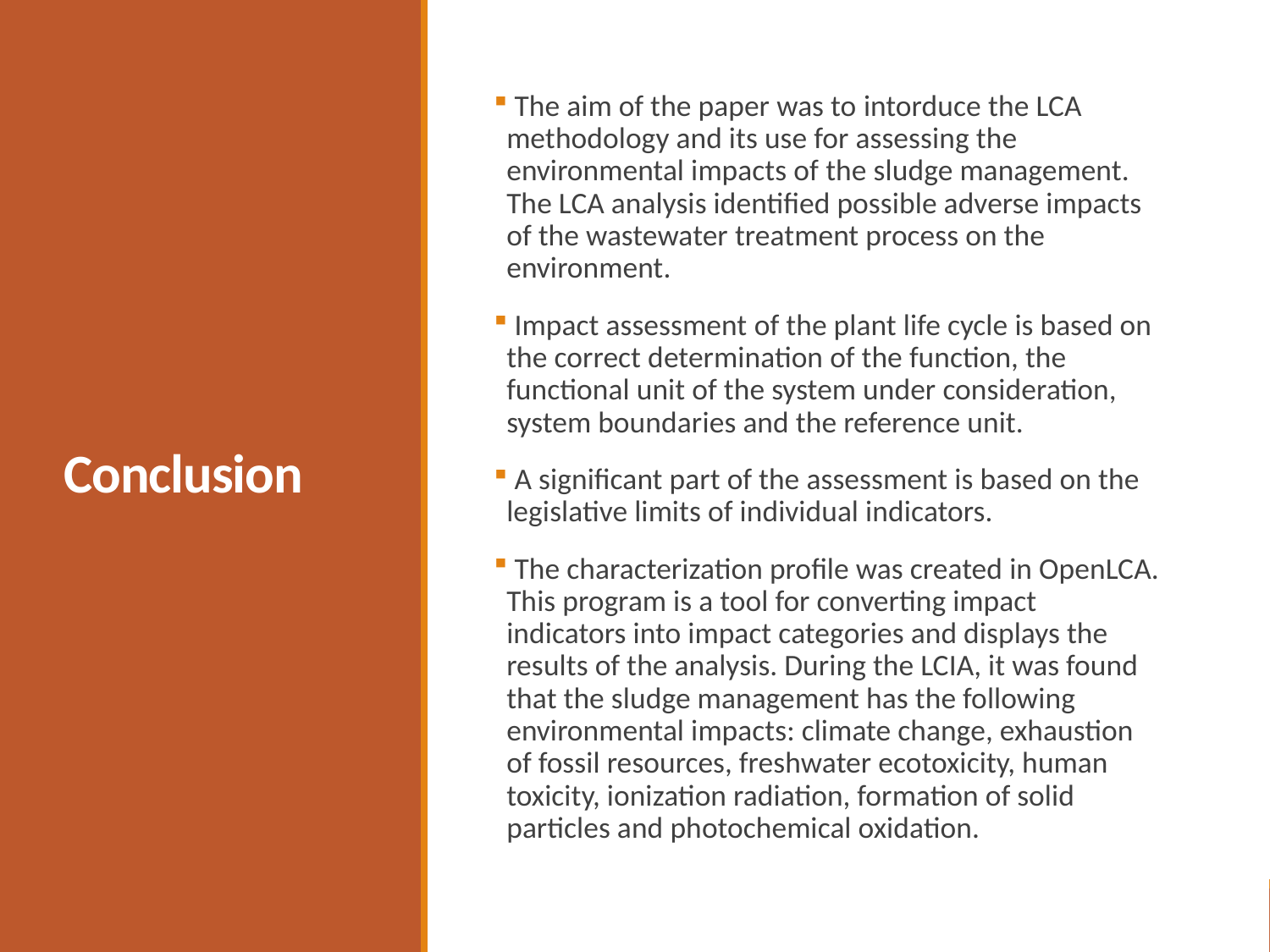

# Conclusion
 The aim of the paper was to intorduce the LCA methodology and its use for assessing the environmental impacts of the sludge management. The LCA analysis identified possible adverse impacts of the wastewater treatment process on the environment.
 Impact assessment of the plant life cycle is based on the correct determination of the function, the functional unit of the system under consideration, system boundaries and the reference unit.
 A significant part of the assessment is based on the legislative limits of individual indicators.
 The characterization profile was created in OpenLCA. This program is a tool for converting impact indicators into impact categories and displays the results of the analysis. During the LCIA, it was found that the sludge management has the following environmental impacts: climate change, exhaustion of fossil resources, freshwater ecotoxicity, human toxicity, ionization radiation, formation of solid particles and photochemical oxidation.